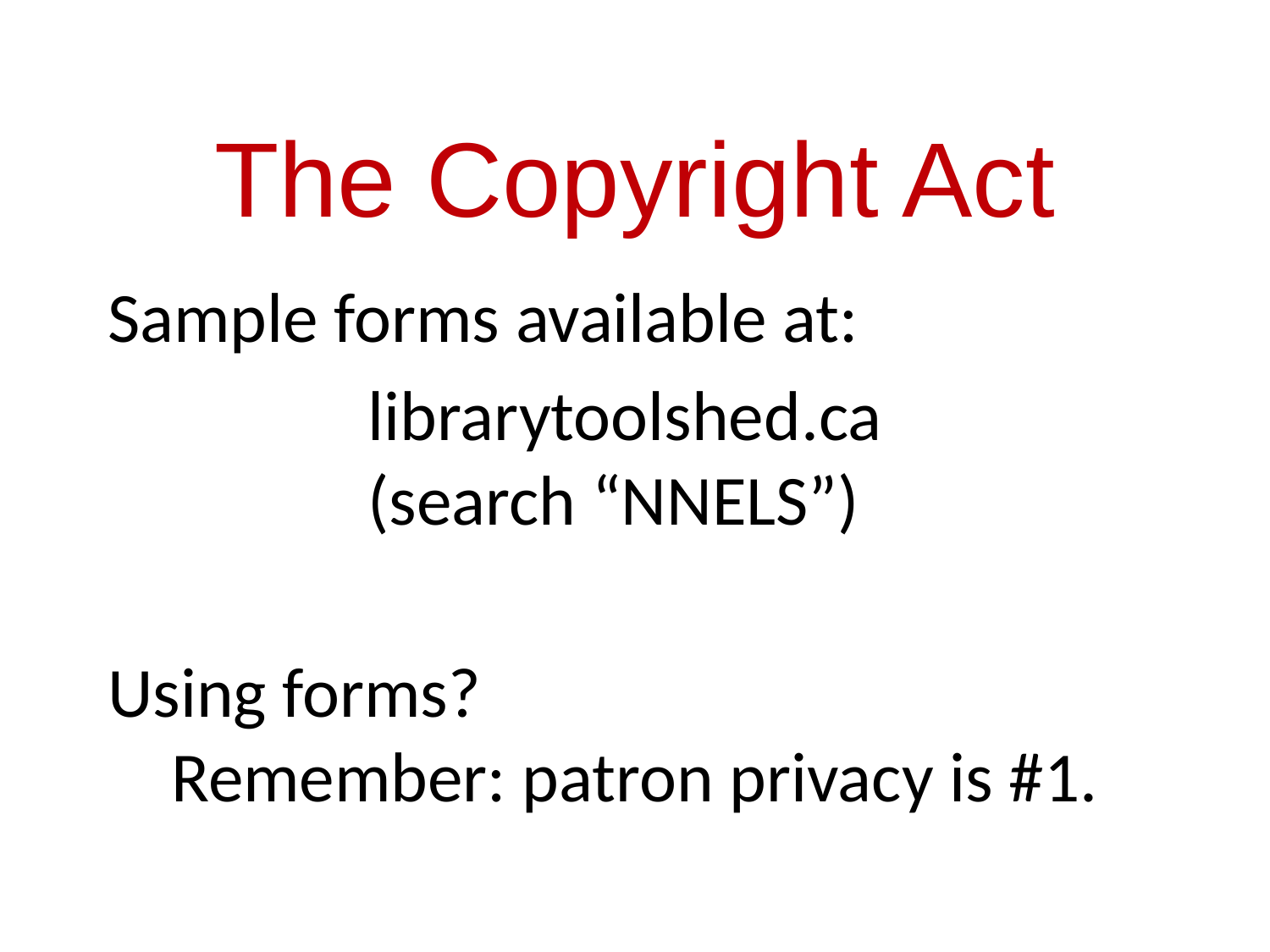

# The Copyright Act
Sample forms available at:
librarytoolshed.ca
(search “NNELS”)
Using forms?
    Remember: patron privacy is #1.